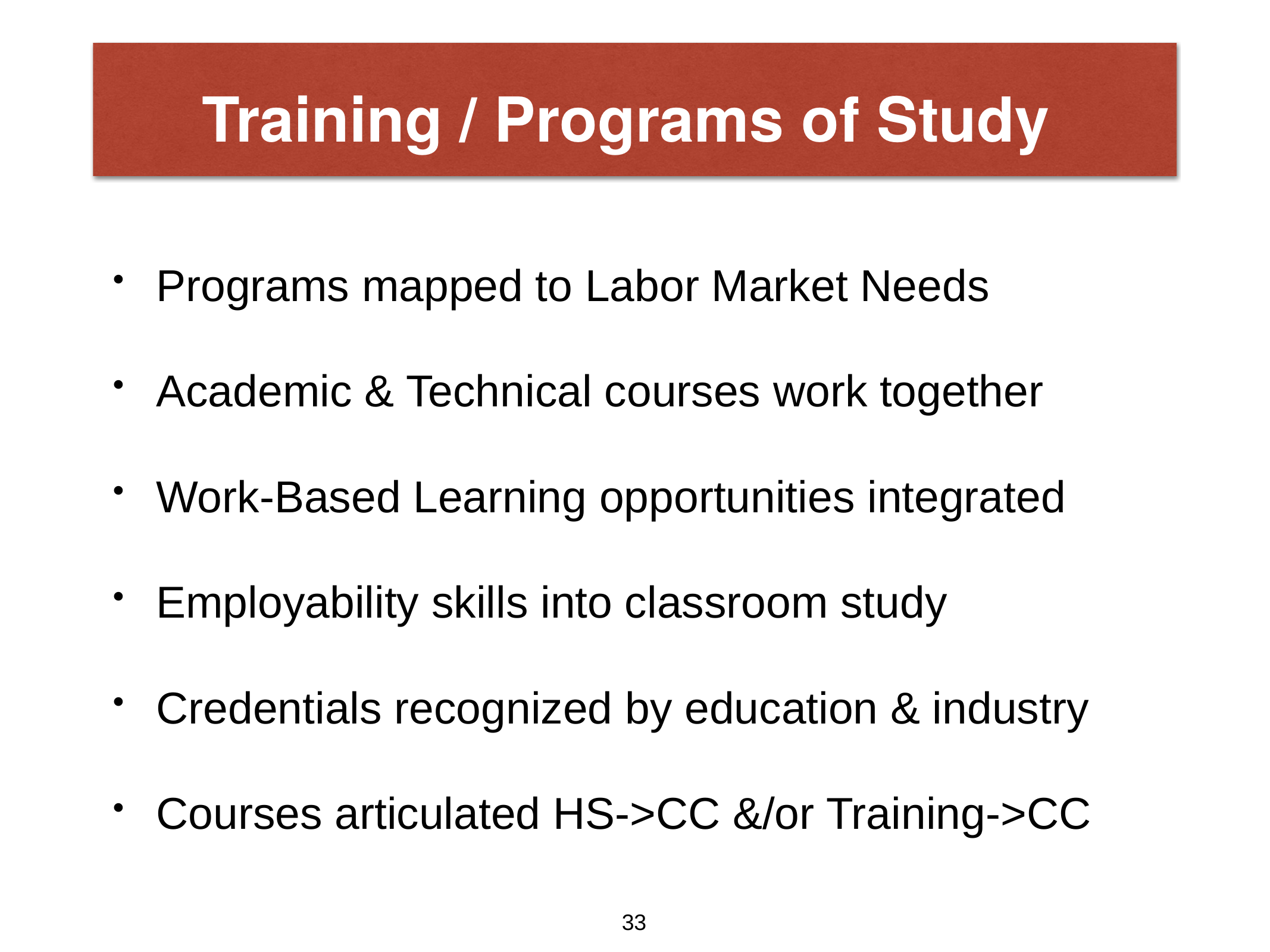

# Training / Programs of Study
Programs mapped to Labor Market Needs
Academic & Technical courses work together
Work-Based Learning opportunities integrated
Employability skills into classroom study
Credentials recognized by education & industry
Courses articulated HS->CC &/or Training->CC
33